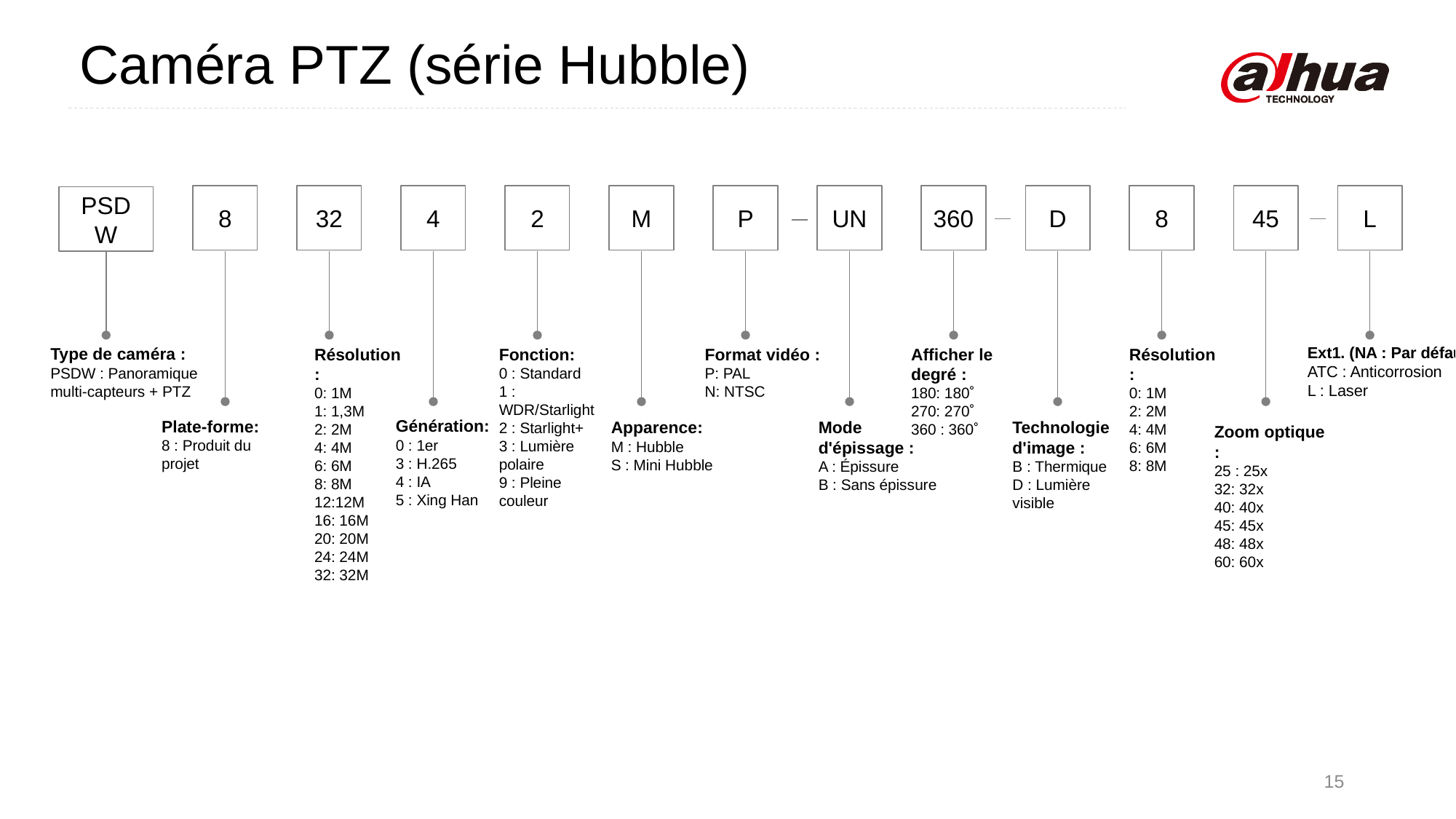

Caméra PTZ (série Hubble)
8
32
4
2
M
P
UN
360
D
8
45
L
PSDW
Type de caméra :
PSDW : Panoramique multi-capteurs + PTZ
Résolution:
0: 1M
1: 1,3M
2: 2M
4: 4M
6: 6M
8: 8M
12:12M
16: 16M
20: 20M
24: 24M
32: 32M
Fonction:
0 : Standard
1 : WDR/Starlight
2 : Starlight+
3 : Lumière polaire
9 : Pleine couleur
Format vidéo :
P: PAL
N: NTSC
Afficher le degré :
180: 180˚
270: 270˚
360 : 360˚
Résolution:
0: 1M
2: 2M
4: 4M
6: 6M
8: 8M
Ext1. (NA : Par défaut)
ATC : Anticorrosion
L : Laser
Plate-forme:
8 : Produit du projet
Génération:
0 : 1er
3 : H.265
4 : IA
5 : Xing Han
Apparence:
M : Hubble
S : Mini Hubble
Mode d'épissage :
A : Épissure
B : Sans épissure
Technologie d'image :
B : Thermique
D : Lumière visible
Zoom optique :
25 : 25x
32: 32x
40: 40x
45: 45x
48: 48x
60: 60x
15